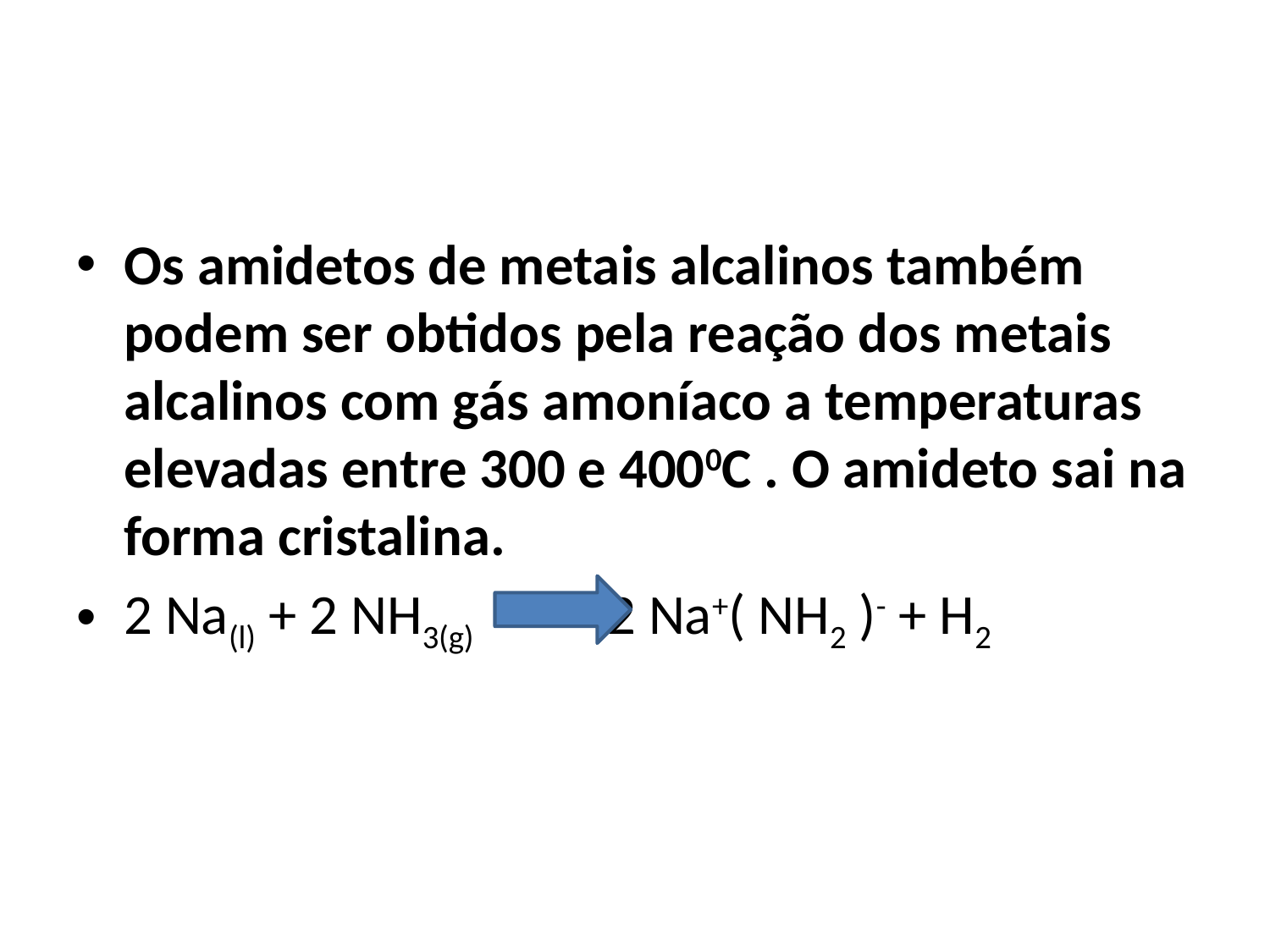

#
Os amidetos de metais alcalinos também podem ser obtidos pela reação dos metais alcalinos com gás amoníaco a temperaturas elevadas entre 300 e 4000C . O amideto sai na forma cristalina.
2 Na(l) + 2 NH3(g)                  2 Na+( NH2 )- + H2